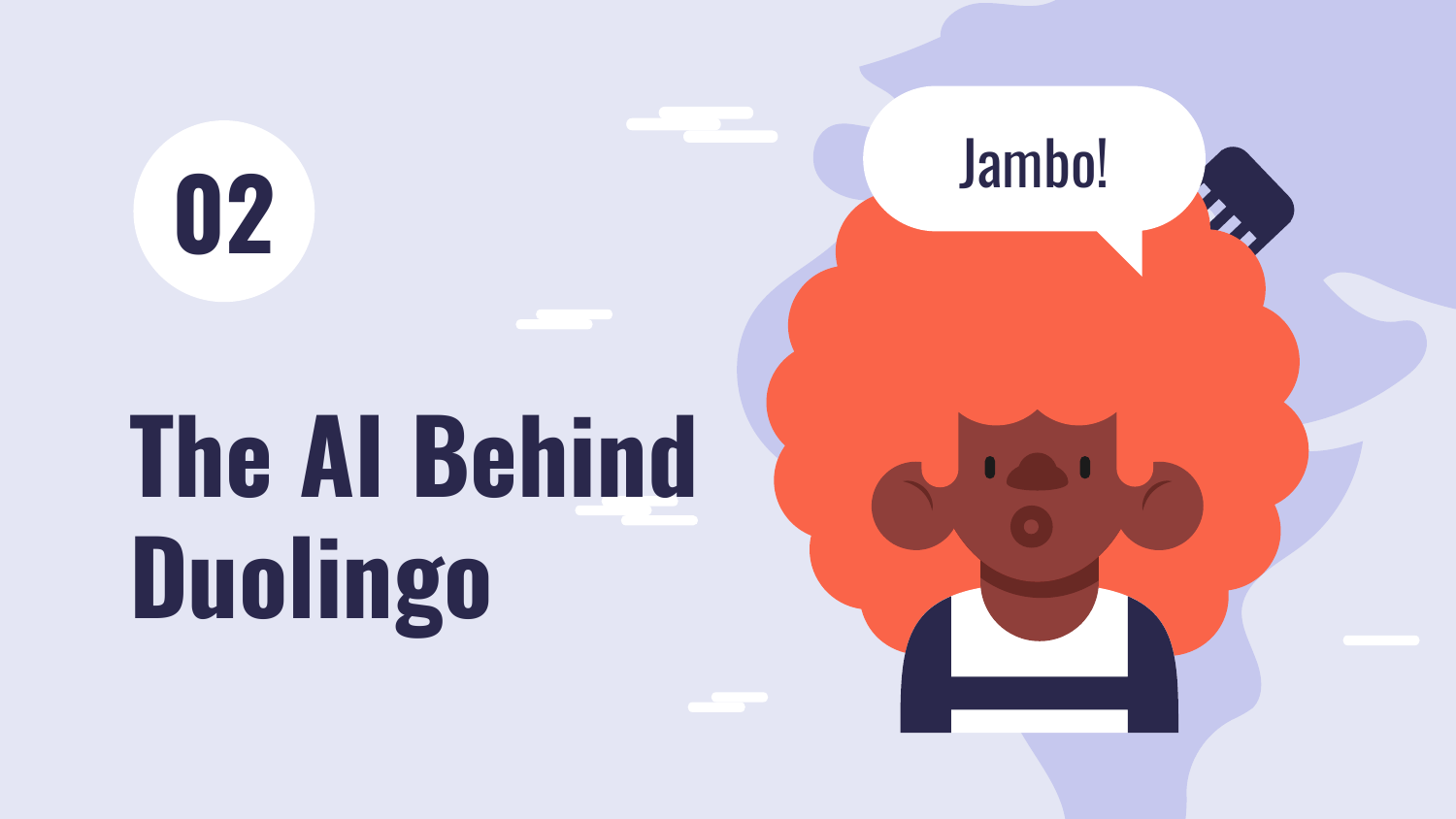

Jambo!

02
# The AI Behind Duolingo